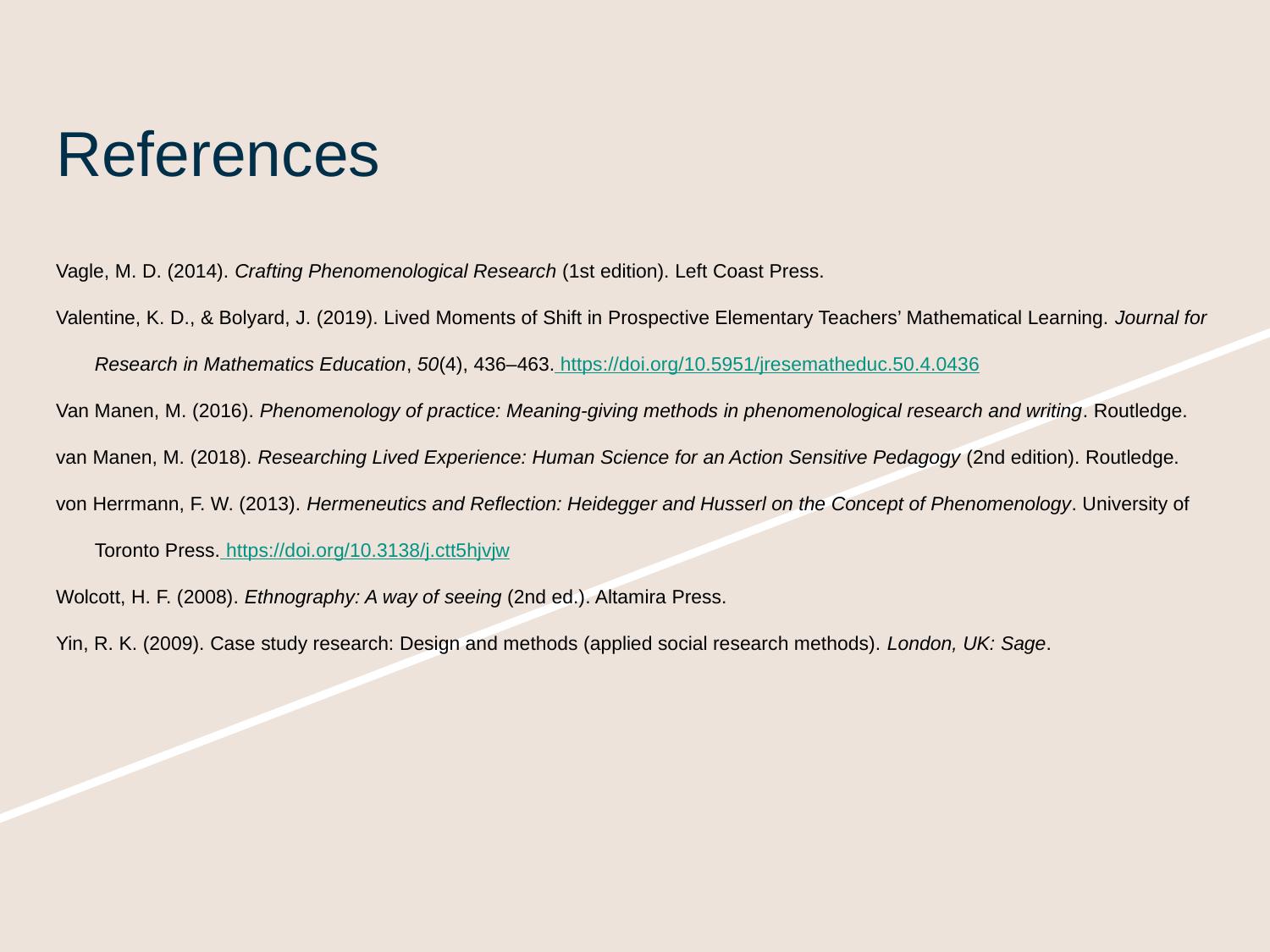

# References

Vagle, M. D. (2014). Crafting Phenomenological Research (1st edition). Left Coast Press.
Valentine, K. D., & Bolyard, J. (2019). Lived Moments of Shift in Prospective Elementary Teachers’ Mathematical Learning. Journal for Research in Mathematics Education, 50(4), 436–463. https://doi.org/10.5951/jresematheduc.50.4.0436
Van Manen, M. (2016). Phenomenology of practice: Meaning-giving methods in phenomenological research and writing. Routledge.
van Manen, M. (2018). Researching Lived Experience: Human Science for an Action Sensitive Pedagogy (2nd edition). Routledge.
von Herrmann, F. W. (2013). Hermeneutics and Reflection: Heidegger and Husserl on the Concept of Phenomenology. University of Toronto Press. https://doi.org/10.3138/j.ctt5hjvjw
Wolcott, H. F. (2008). Ethnography: A way of seeing (2nd ed.). Altamira Press.
Yin, R. K. (2009). Case study research: Design and methods (applied social research methods). London, UK: Sage.